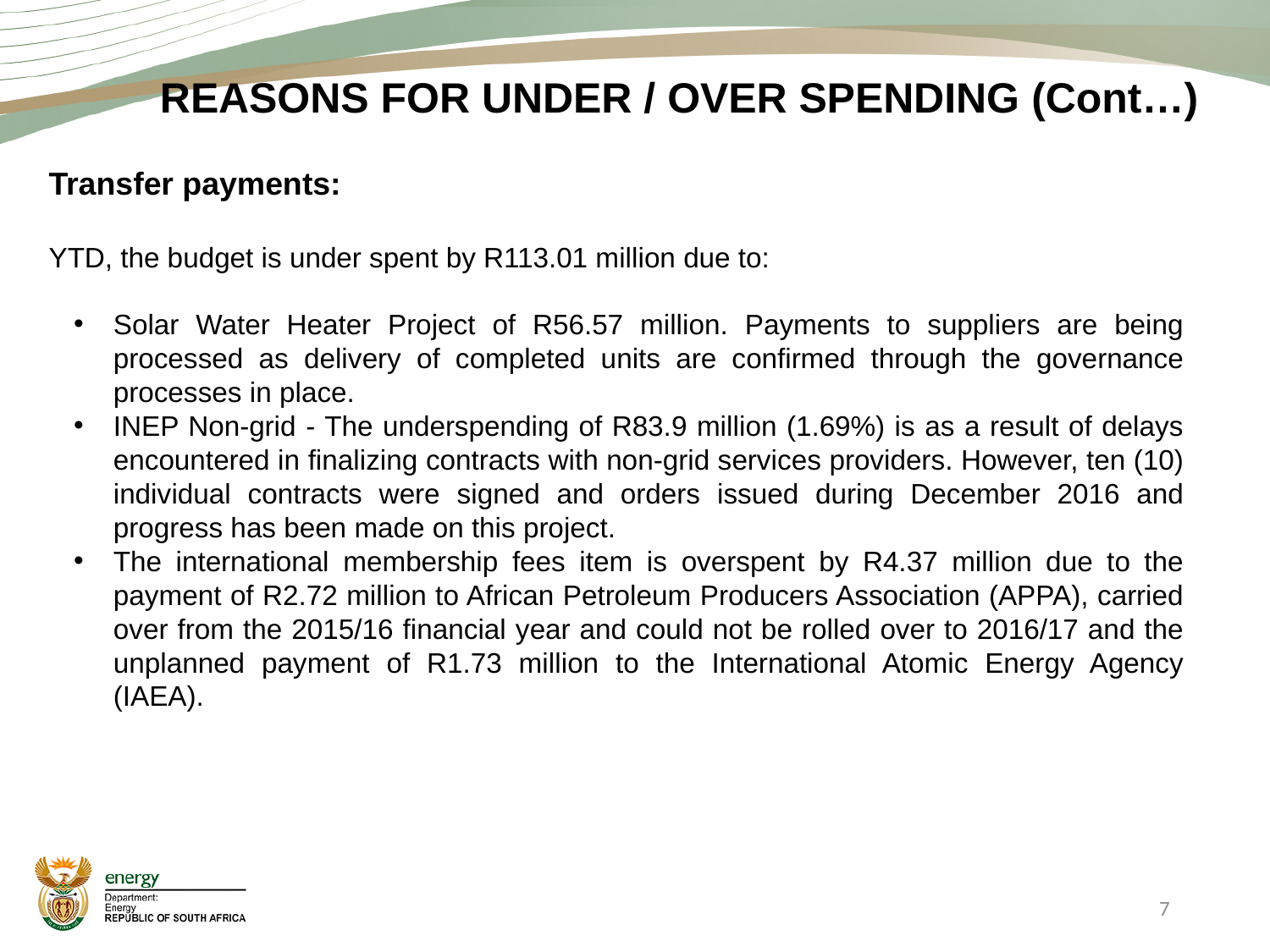

REASONS FOR UNDER / OVER SPENDING (Cont…)

Transfer payments:

YTD, the budget is under spent by R113.01 million due to:

Solar Water Heater Project of R56.57 million. Payments to suppliers are being processed as delivery of completed units are confirmed through the governance processes in place.
INEP Non-grid - The underspending of R83.9 million (1.69%) is as a result of delays encountered in finalizing contracts with non-grid services providers. However, ten (10) individual contracts were signed and orders issued during December 2016 and progress has been made on this project.
The international membership fees item is overspent by R4.37 million due to the payment of R2.72 million to African Petroleum Producers Association (APPA), carried over from the 2015/16 financial year and could not be rolled over to 2016/17 and the unplanned payment of R1.73 million to the International Atomic Energy Agency (IAEA).

7